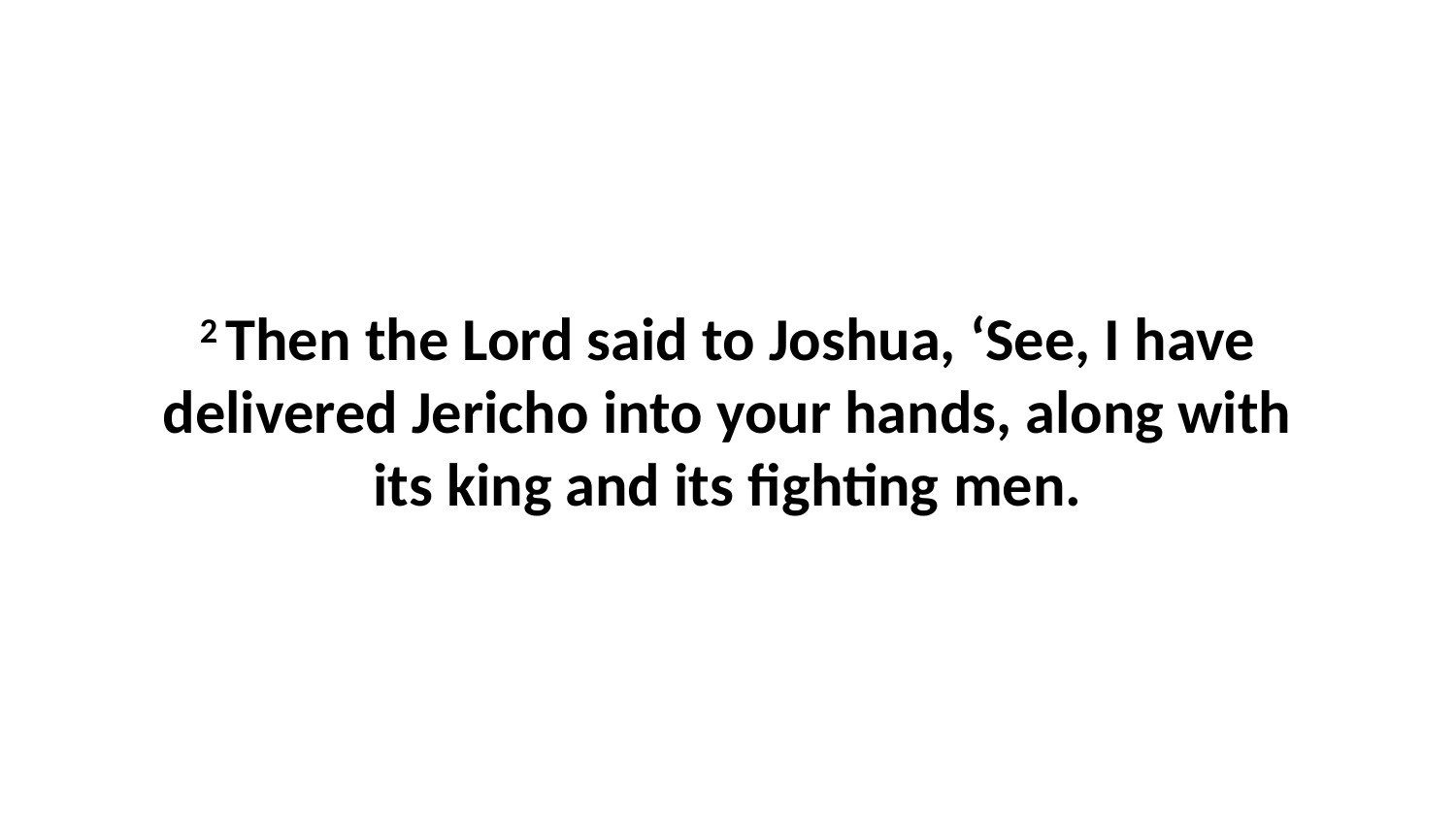

2 Then the Lord said to Joshua, ‘See, I have delivered Jericho into your hands, along with its king and its fighting men.